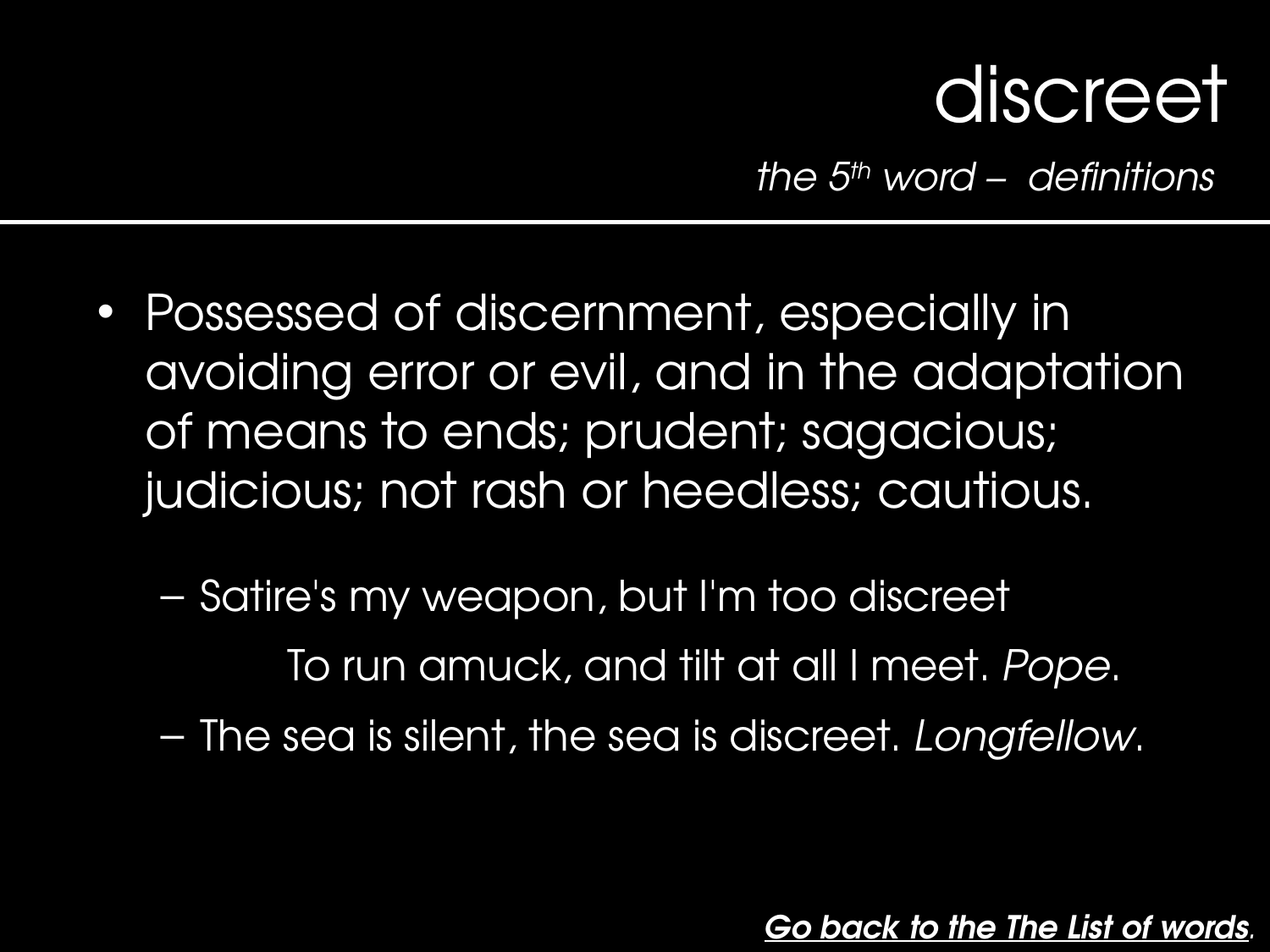

discreet
the 5th word –  definitions
Possessed of discernment, especially in avoiding error or evil, and in the adaptation of means to ends; prudent; sagacious; judicious; not rash or heedless; cautious.
Satire's my weapon, but I'm too discreet
	To run amuck, and tilt at all I meet. Pope.
The sea is silent, the sea is discreet. Longfellow.
Go back to the The List of words.